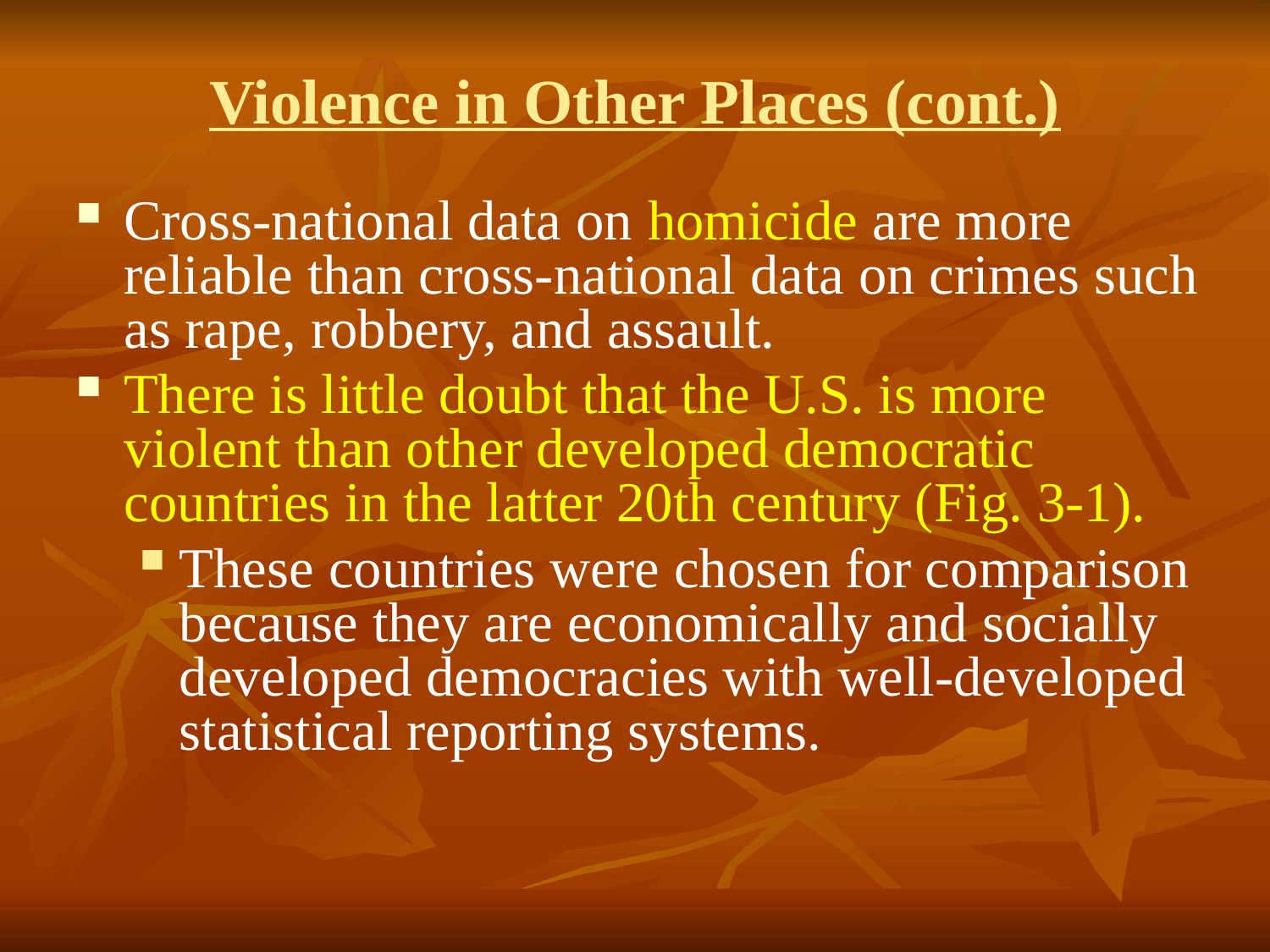

# Violence in Other Places (cont.)
Cross-national data on homicide are more reliable than cross-national data on crimes such as rape, robbery, and assault.
There is little doubt that the U.S. is more violent than other developed democratic countries in the latter 20th century (Fig. 3-1).
These countries were chosen for comparison because they are economically and socially developed democracies with well-developed statistical reporting systems.